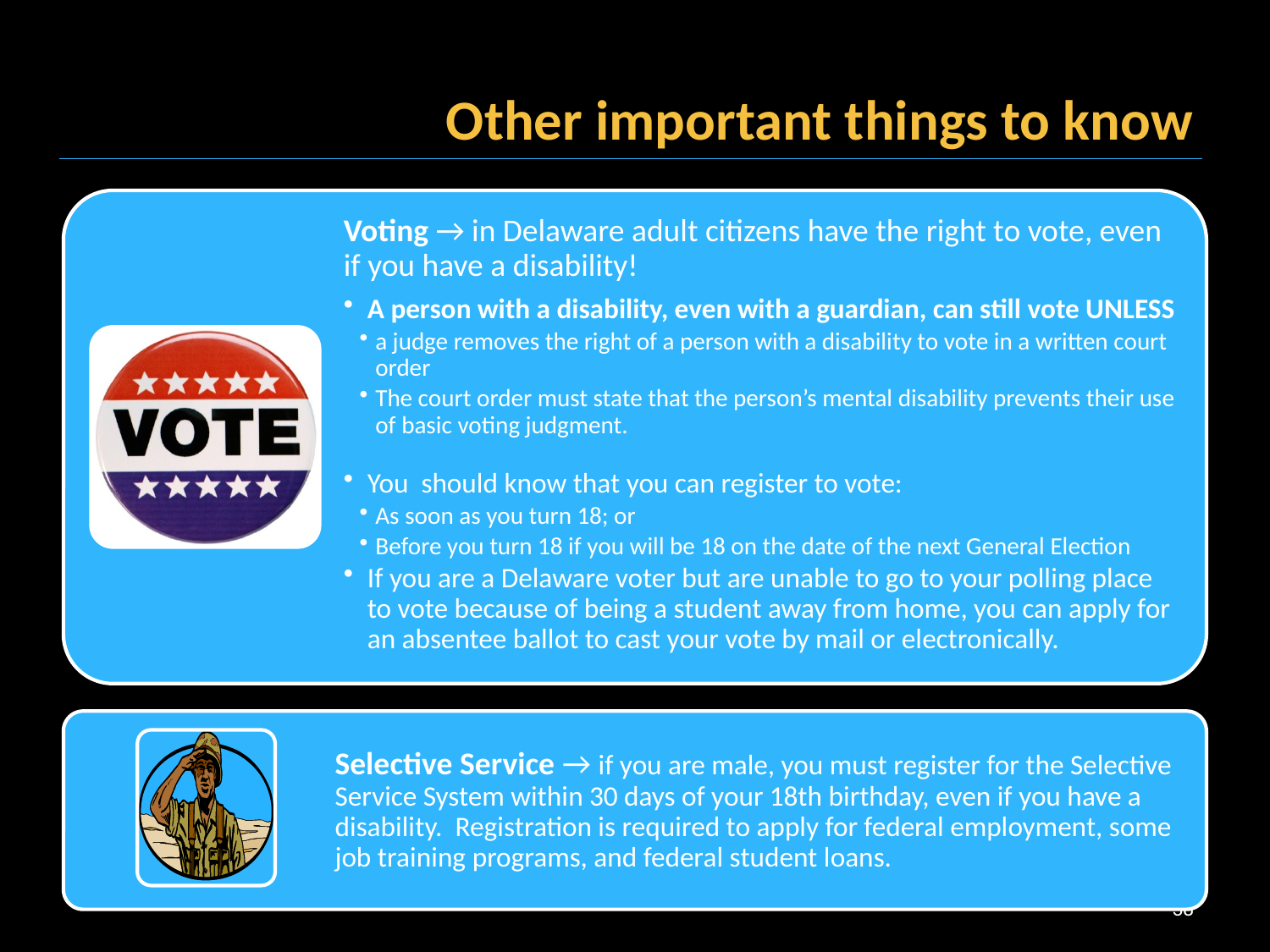

# Other important things to know
Voting → in Delaware adult citizens have the right to vote, even if you have a disability!
A person with a disability, even with a guardian, can still vote UNLESS
a judge removes the right of a person with a disability to vote in a written court order
The court order must state that the person’s mental disability prevents their use of basic voting judgment.

You  should know that you can register to vote:
As soon as you turn 18; or
Before you turn 18 if you will be 18 on the date of the next General Election
If you are a Delaware voter but are unable to go to your polling place to vote because of being a student away from home, you can apply for an absentee ballot to cast your vote by mail or electronically.
Selective Service → if you are male, you must register for the Selective Service System within 30 days of your 18th birthday, even if you have a disability.  Registration is required to apply for federal employment, some job training programs, and federal student loans.
38